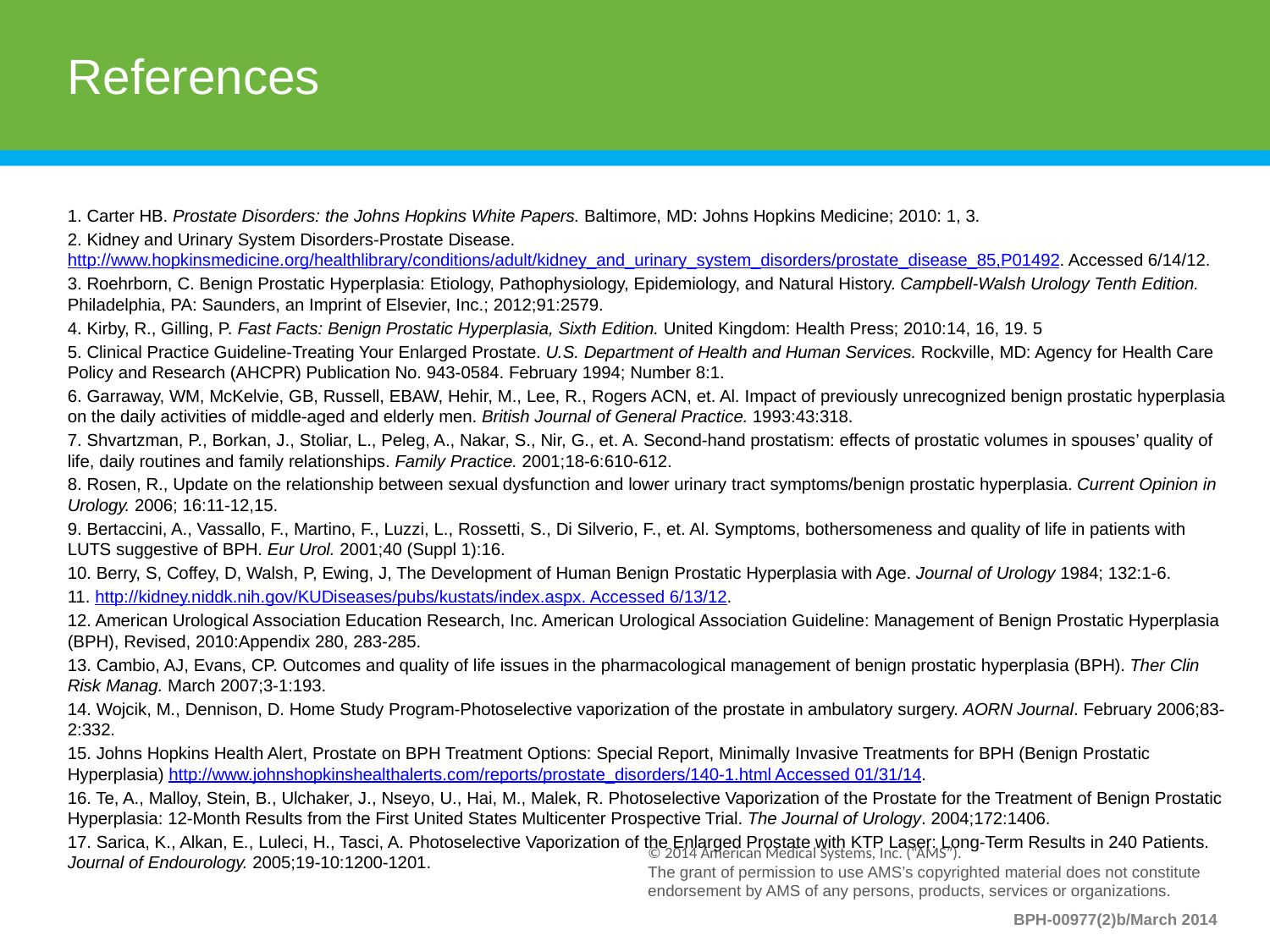

# References
1. Carter HB. Prostate Disorders: the Johns Hopkins White Papers. Baltimore, MD: Johns Hopkins Medicine; 2010: 1, 3.
2. Kidney and Urinary System Disorders-Prostate Disease. http://www.hopkinsmedicine.org/healthlibrary/conditions/adult/kidney_and_urinary_system_disorders/prostate_disease_85,P01492. Accessed 6/14/12.
3. Roehrborn, C. Benign Prostatic Hyperplasia: Etiology, Pathophysiology, Epidemiology, and Natural History. Campbell-Walsh Urology Tenth Edition. Philadelphia, PA: Saunders, an Imprint of Elsevier, Inc.; 2012;91:2579.
4. Kirby, R., Gilling, P. Fast Facts: Benign Prostatic Hyperplasia, Sixth Edition. United Kingdom: Health Press; 2010:14, 16, 19. 5
5. Clinical Practice Guideline-Treating Your Enlarged Prostate. U.S. Department of Health and Human Services. Rockville, MD: Agency for Health Care Policy and Research (AHCPR) Publication No. 943-0584. February 1994; Number 8:1.
6. Garraway, WM, McKelvie, GB, Russell, EBAW, Hehir, M., Lee, R., Rogers ACN, et. Al. Impact of previously unrecognized benign prostatic hyperplasia on the daily activities of middle-aged and elderly men. British Journal of General Practice. 1993:43:318.
7. Shvartzman, P., Borkan, J., Stoliar, L., Peleg, A., Nakar, S., Nir, G., et. A. Second-hand prostatism: effects of prostatic volumes in spouses’ quality of life, daily routines and family relationships. Family Practice. 2001;18-6:610-612.
8. Rosen, R., Update on the relationship between sexual dysfunction and lower urinary tract symptoms/benign prostatic hyperplasia. Current Opinion in Urology. 2006; 16:11-12,15.
9. Bertaccini, A., Vassallo, F., Martino, F., Luzzi, L., Rossetti, S., Di Silverio, F., et. Al. Symptoms, bothersomeness and quality of life in patients with LUTS suggestive of BPH. Eur Urol. 2001;40 (Suppl 1):16.
10. Berry, S, Coffey, D, Walsh, P, Ewing, J, The Development of Human Benign Prostatic Hyperplasia with Age. Journal of Urology 1984; 132:1-6.
11. http://kidney.niddk.nih.gov/KUDiseases/pubs/kustats/index.aspx. Accessed 6/13/12.
12. American Urological Association Education Research, Inc. American Urological Association Guideline: Management of Benign Prostatic Hyperplasia (BPH), Revised, 2010:Appendix 280, 283-285.
13. Cambio, AJ, Evans, CP. Outcomes and quality of life issues in the pharmacological management of benign prostatic hyperplasia (BPH). Ther Clin Risk Manag. March 2007;3-1:193.
14. Wojcik, M., Dennison, D. Home Study Program-Photoselective vaporization of the prostate in ambulatory surgery. AORN Journal. February 2006;83-2:332.
15. Johns Hopkins Health Alert, Prostate on BPH Treatment Options: Special Report, Minimally Invasive Treatments for BPH (Benign Prostatic Hyperplasia) http://www.johnshopkinshealthalerts.com/reports/prostate_disorders/140-1.html Accessed 01/31/14.
16. Te, A., Malloy, Stein, B., Ulchaker, J., Nseyo, U., Hai, M., Malek, R. Photoselective Vaporization of the Prostate for the Treatment of Benign Prostatic Hyperplasia: 12-Month Results from the First United States Multicenter Prospective Trial. The Journal of Urology. 2004;172:1406.
17. Sarica, K., Alkan, E., Luleci, H., Tasci, A. Photoselective Vaporization of the Enlarged Prostate with KTP Laser: Long-Term Results in 240 Patients. Journal of Endourology. 2005;19-10:1200-1201.

© 2014 American Medical Systems, Inc. (“AMS”).
The grant of permission to use AMS’s copyrighted material does not constitute endorsement by AMS of any persons, products, services or organizations.
BPH-00977(2)b/March 2014